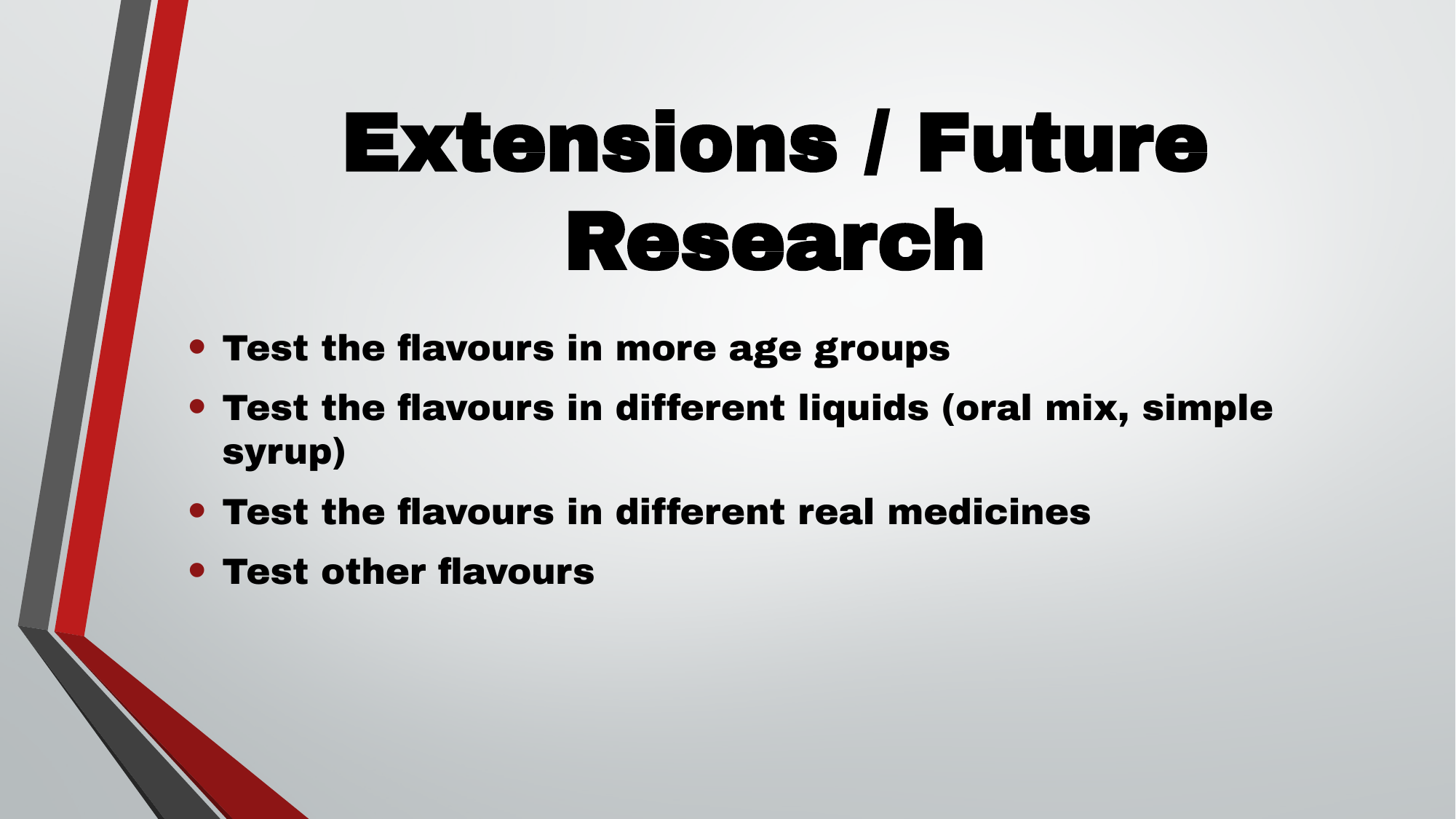

# Extensions / Future Research
Test the flavours in more age groups
Test the flavours in different liquids (oral mix, simple syrup)
Test the flavours in different real medicines
Test other flavours